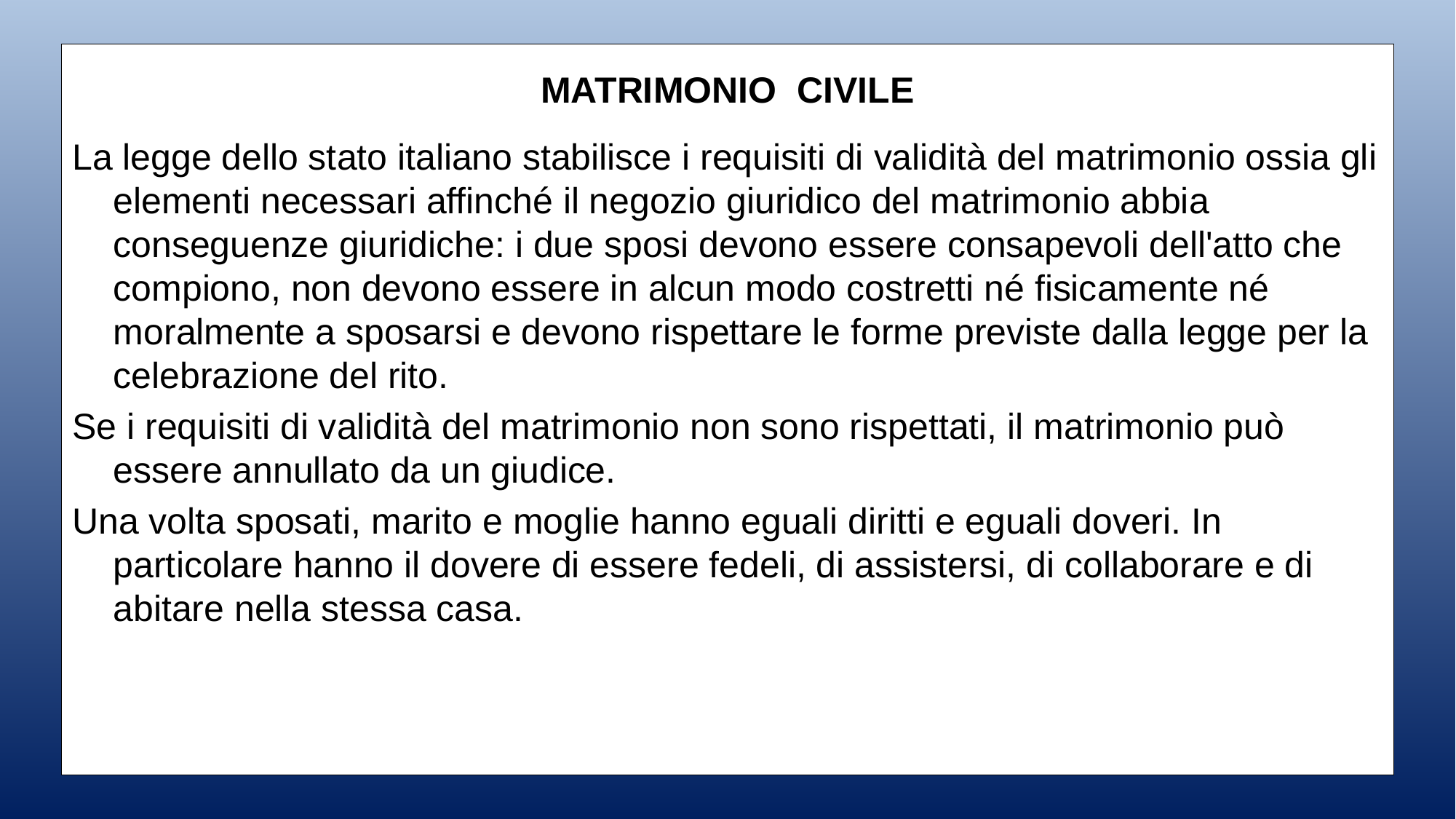

MATRIMONIO  CIVILE

La legge dello stato italiano stabilisce i requisiti di validità del matrimonio ossia gli elementi necessari affinché il negozio giuridico del matrimonio abbia conseguenze giuridiche: i due sposi devono essere consapevoli dell'atto che compiono, non devono essere in alcun modo costretti né fisicamente né moralmente a sposarsi e devono rispettare le forme previste dalla legge per la celebrazione del rito.
Se i requisiti di validità del matrimonio non sono rispettati, il matrimonio può essere annullato da un giudice.
Una volta sposati, marito e moglie hanno eguali diritti e eguali doveri. In particolare hanno il dovere di essere fedeli, di assistersi, di collaborare e di abitare nella stessa casa.